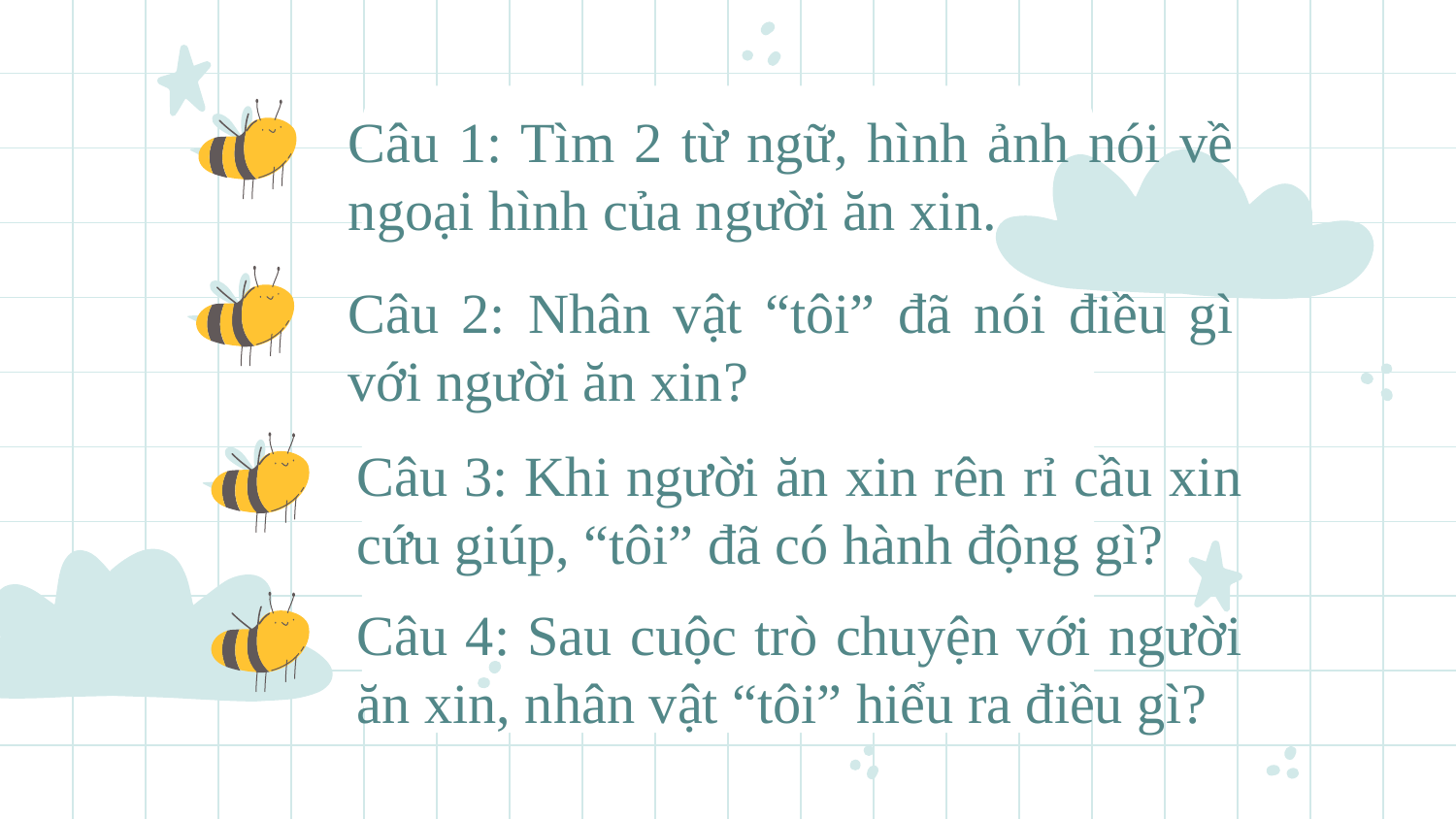

# Câu 1: Tìm 2 từ ngữ, hình ảnh nói về ngoại hình của người ăn xin.

Câu 2: Nhân vật “tôi” đã nói điều gì với người ăn xin?

Câu 3: Khi người ăn xin rên rỉ cầu xin cứu giúp, “tôi” đã có hành động gì?

Câu 4: Sau cuộc trò chuyện với người ăn xin, nhân vật “tôi” hiểu ra điều gì?